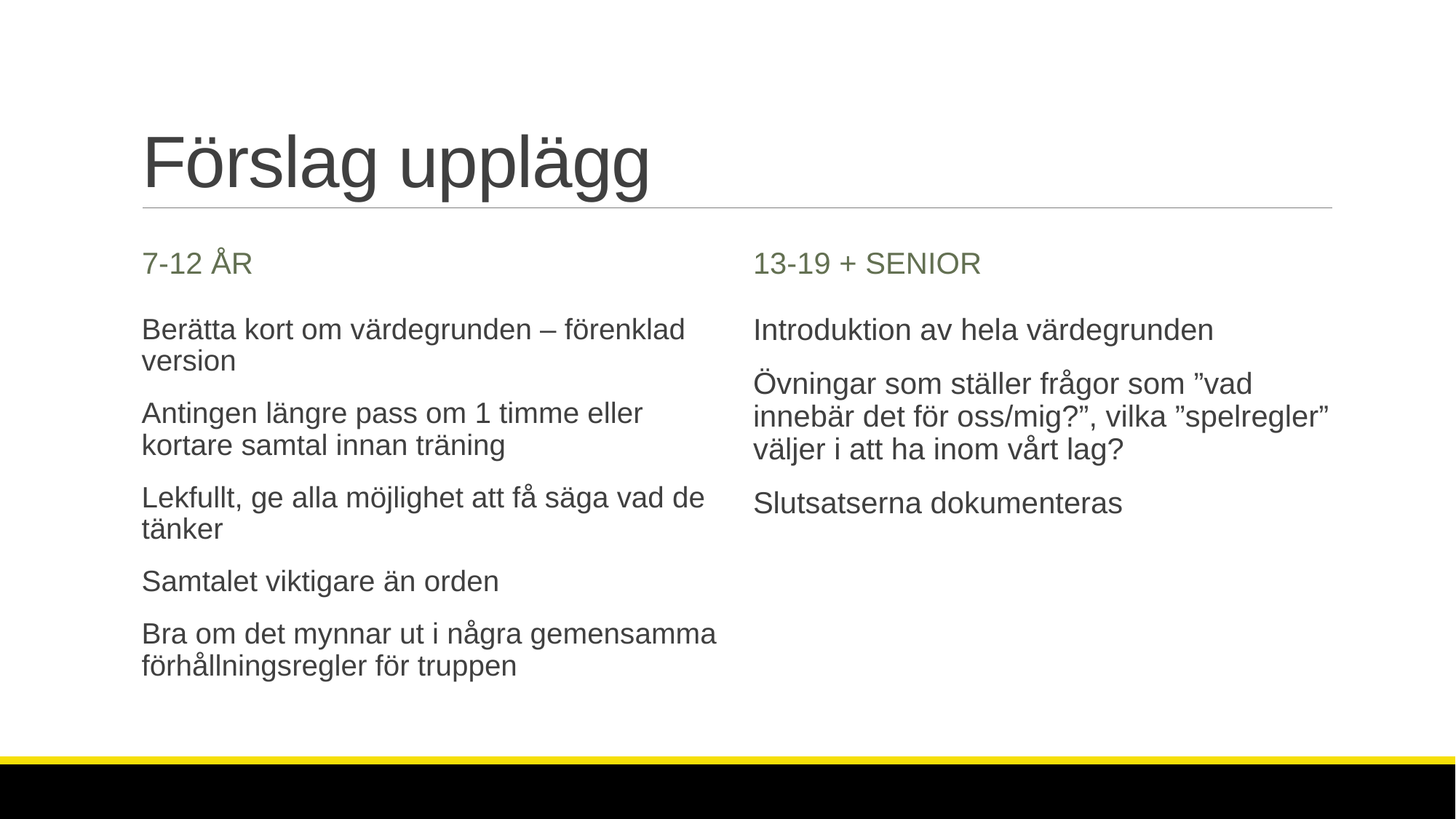

# Förslag upplägg
7-12 år
13-19 + senior
Berätta kort om värdegrunden – förenklad version
Antingen längre pass om 1 timme eller kortare samtal innan träning
Lekfullt, ge alla möjlighet att få säga vad de tänker
Samtalet viktigare än orden
Bra om det mynnar ut i några gemensamma förhållningsregler för truppen
Introduktion av hela värdegrunden
Övningar som ställer frågor som ”vad innebär det för oss/mig?”, vilka ”spelregler” väljer i att ha inom vårt lag?
Slutsatserna dokumenteras